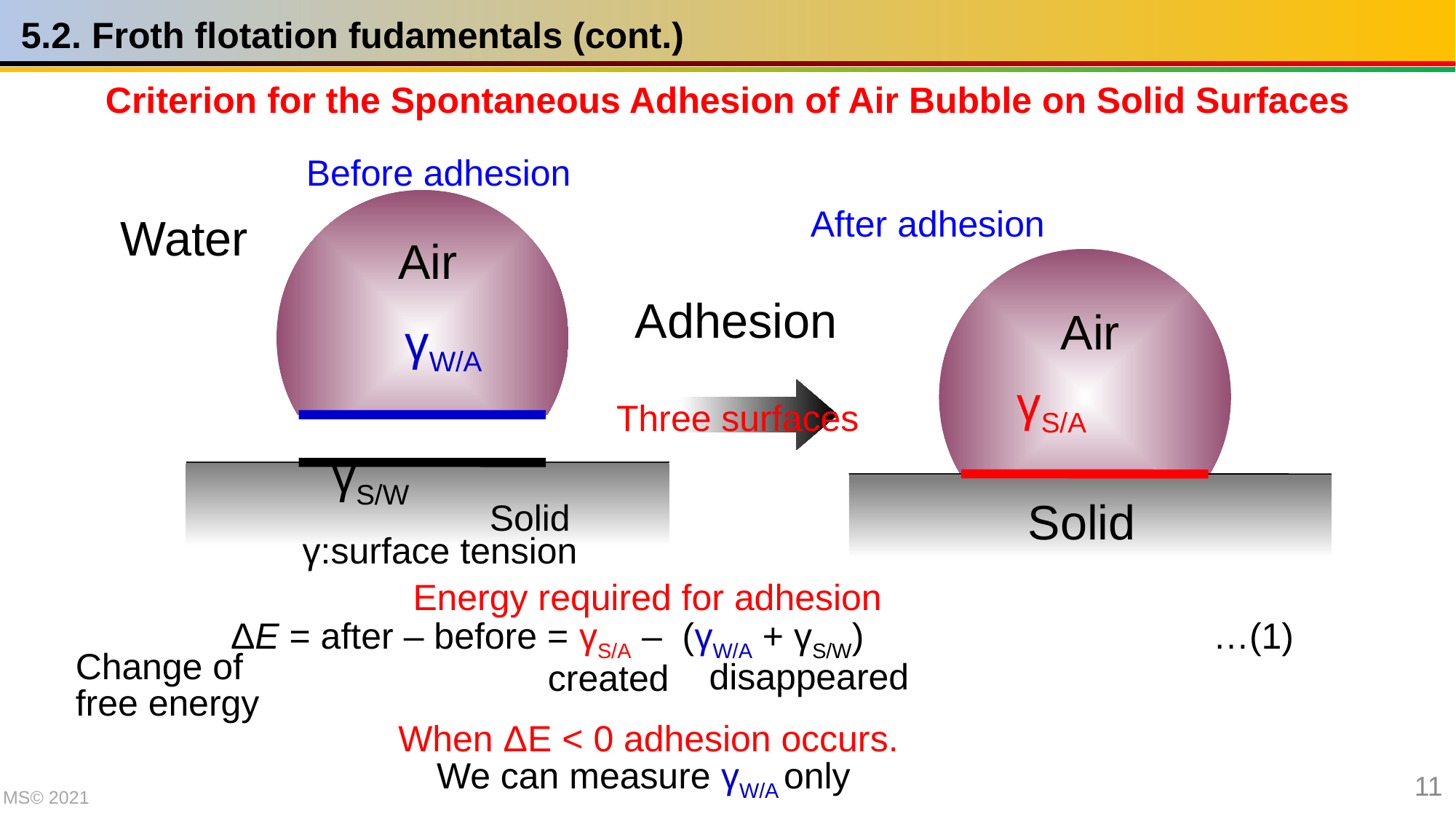

5.2. Froth flotation fudamentals (cont.)

Criterion for the Spontaneous Adhesion of Air Bubble on Solid Surfaces
Before adhesion

Air
γW/A

γS/W

Air
Adhesion
γS/A

Water
Solid
After adhesion
Three surfaces
Solid
γ:surface tension

    		ΔE = after – before = γS/A  –  (γW/A + γS/W)				…(1)
Energy required for adhesion
Change of free energy
disappeared
created
When ΔE < 0 adhesion occurs.
We can measure γW/A only
11
MS© 2021